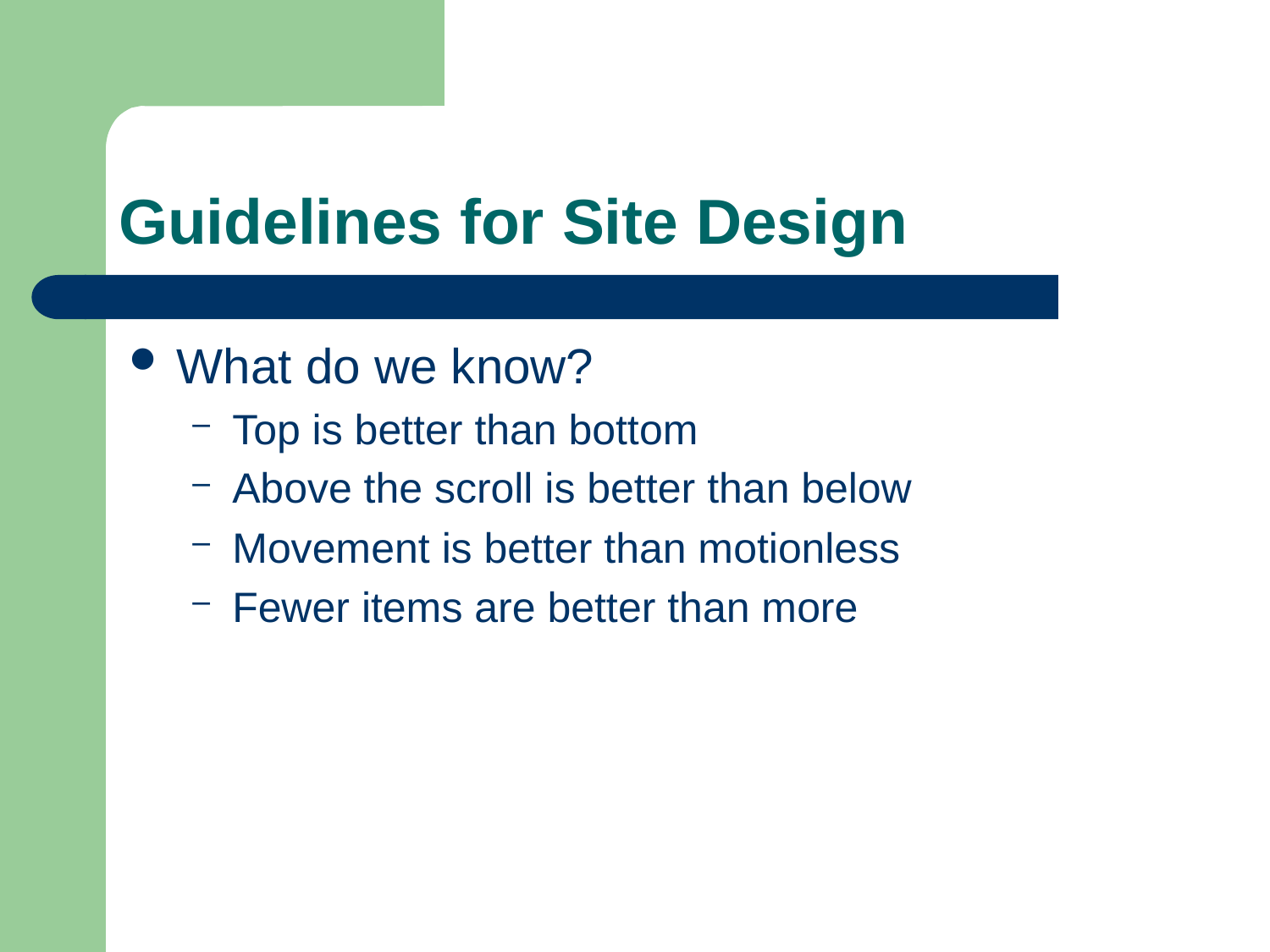

# Guidelines for Site Design
What do we know?
Top is better than bottom
Above the scroll is better than below
Movement is better than motionless
Fewer items are better than more